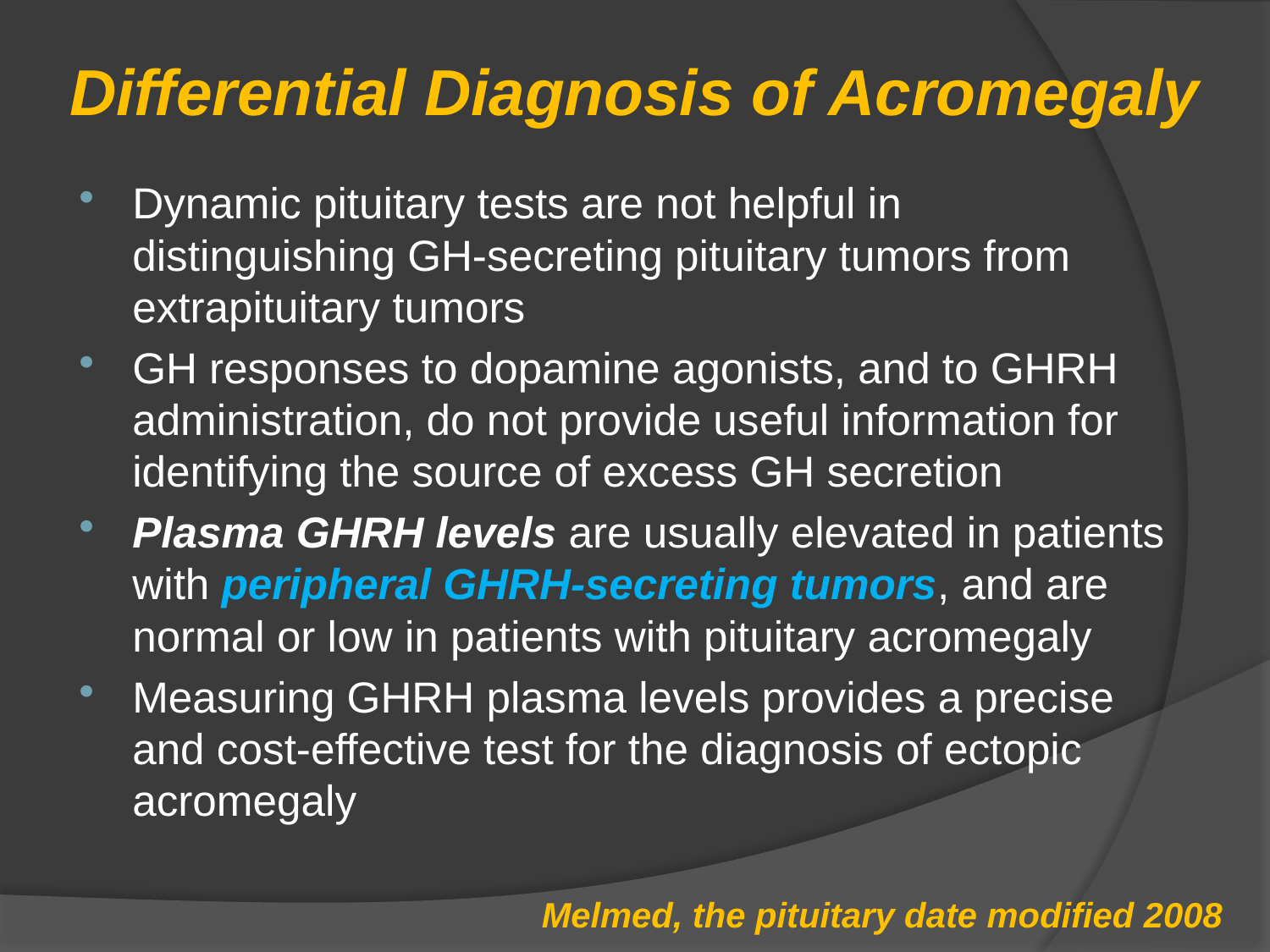

# Differential Diagnosis of Acromegaly
Dynamic pituitary tests are not helpful in distinguishing GH-secreting pituitary tumors from extrapituitary tumors
GH responses to dopamine agonists, and to GHRH administration, do not provide useful information for identifying the source of excess GH secretion
Plasma GHRH levels are usually elevated in patients with peripheral GHRH-secreting tumors, and are normal or low in patients with pituitary acromegaly
Measuring GHRH plasma levels provides a precise and cost-effective test for the diagnosis of ectopic acromegaly
Melmed, the pituitary date modified 2008